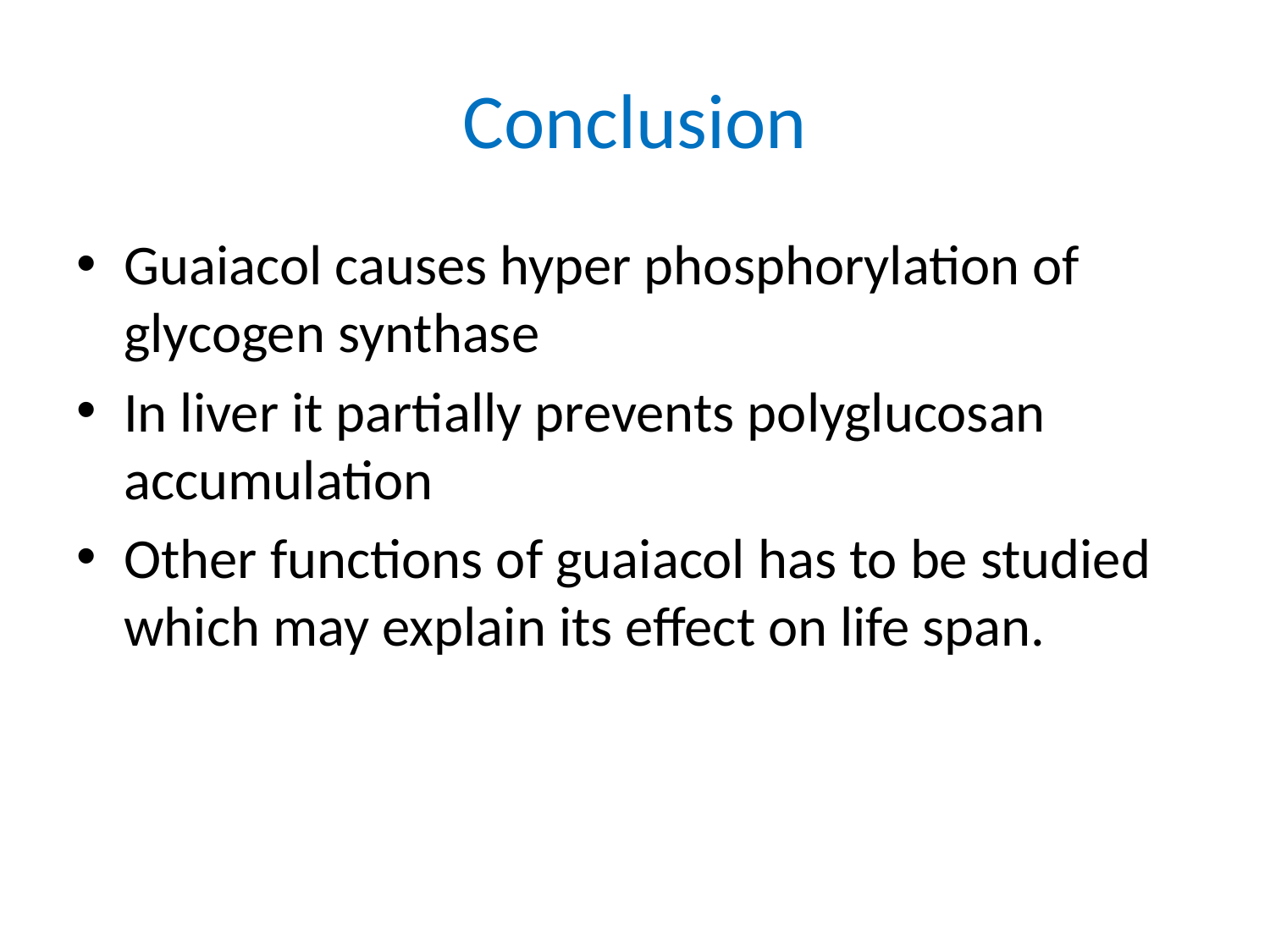

# Conclusion
Guaiacol causes hyper phosphorylation of glycogen synthase
In liver it partially prevents polyglucosan accumulation
Other functions of guaiacol has to be studied which may explain its effect on life span.